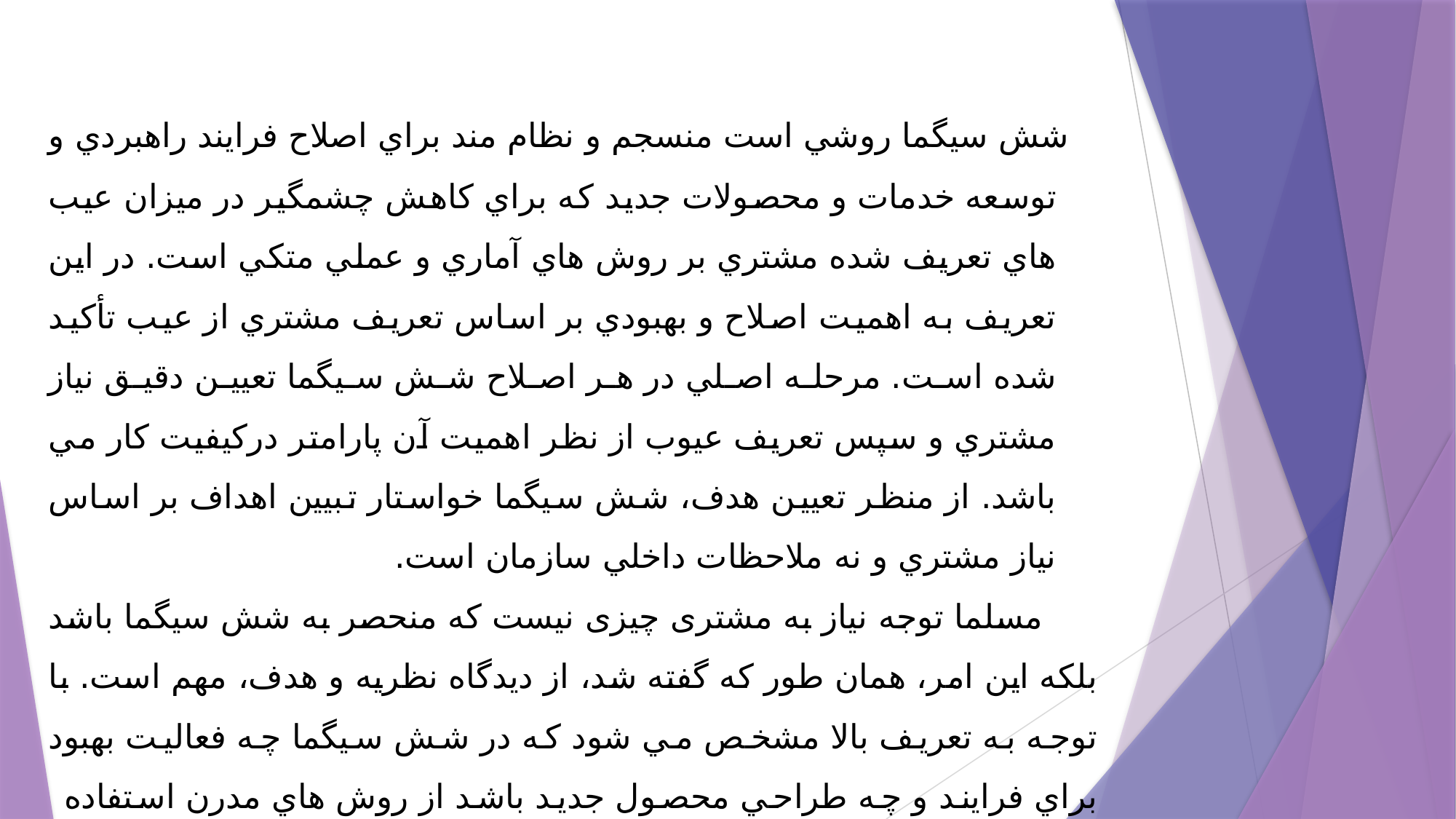

#
   شش سيگما روشي است منسجم و نظام مند براي اصلاح فرايند راهبردي و توسعه خدمات و محصولات جديد كه براي كاهش چشمگير در ميزان عيب هاي تعريف شده مشتري بر روش هاي آماري و عملي متكي است. در اين تعريف به اهميت اصلاح و بهبودي بر اساس تعريف مشتري از عيب تأكيد شده است. مرحله اصلي در هر اصلاح شش سيگما تعيين دقيق نياز مشتري و سپس تعريف عيوب از نظر اهميت آن پارامتر دركيفيت كار مي باشد. از منظر تعيين هدف، شش سيگما خواستار تبيين اهداف بر اساس نياز مشتري و نه ملاحظات داخلي سازمان است.
     مسلما توجه نیاز به مشتری چیزی نیست که منحصر به شش سيگما باشد بلكه اين امر، همان طور كه گفته شد، از ديدگاه نظريه و هدف، مهم است. با توجه به تعريف بالا مشخص مي شود كه در شش سيگما چه فعاليت بهبود براي فرايند و چه طراحي محصول جديد باشد از روش هاي مدرن استفاده
مي شود.